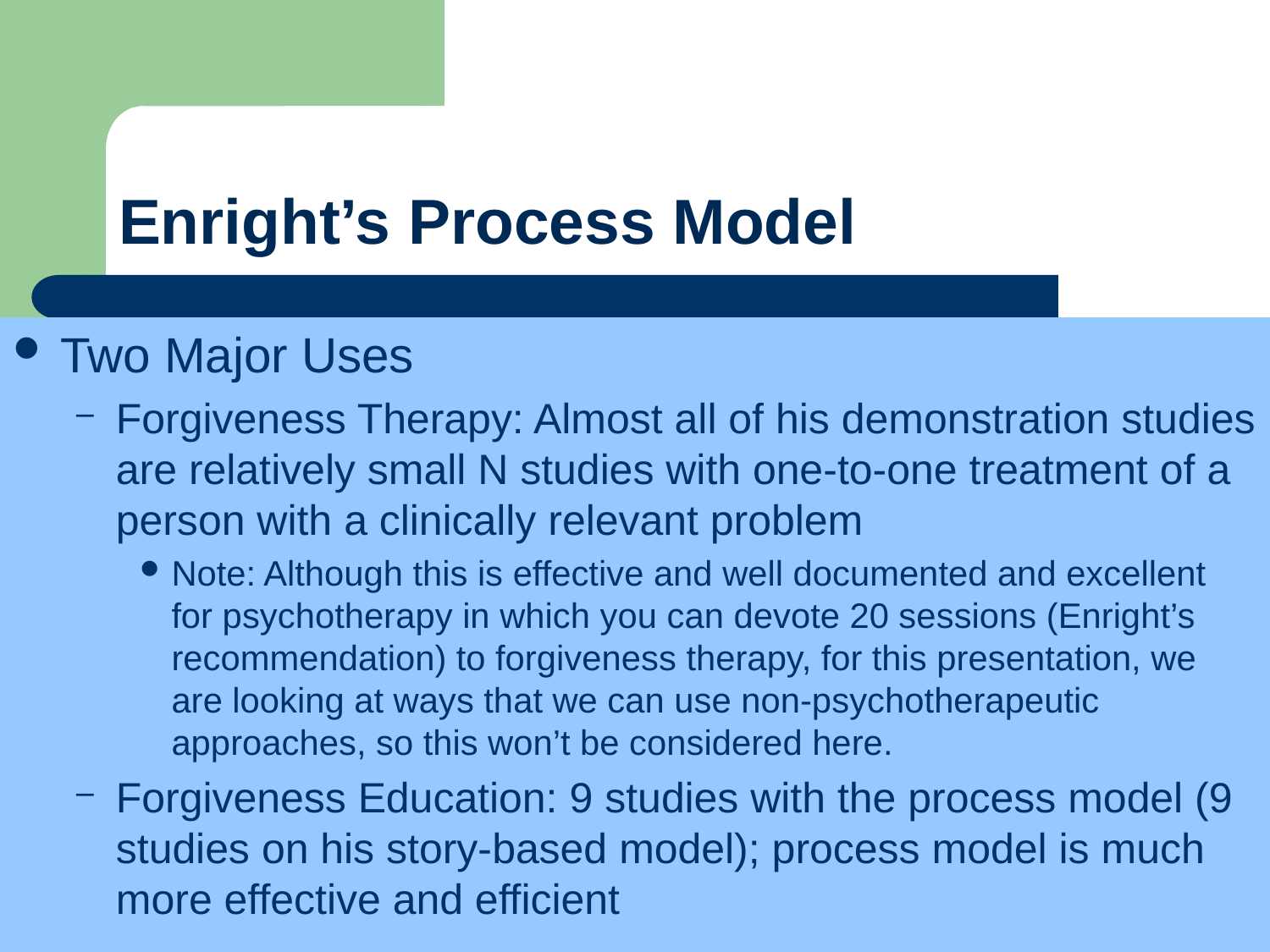

# Enright’s Process Model
Two Major Uses
Forgiveness Therapy: Almost all of his demonstration studies are relatively small N studies with one-to-one treatment of a person with a clinically relevant problem
Note: Although this is effective and well documented and excellent for psychotherapy in which you can devote 20 sessions (Enright’s recommendation) to forgiveness therapy, for this presentation, we are looking at ways that we can use non-psychotherapeutic approaches, so this won’t be considered here.
Forgiveness Education: 9 studies with the process model (9 studies on his story-based model); process model is much more effective and efficient